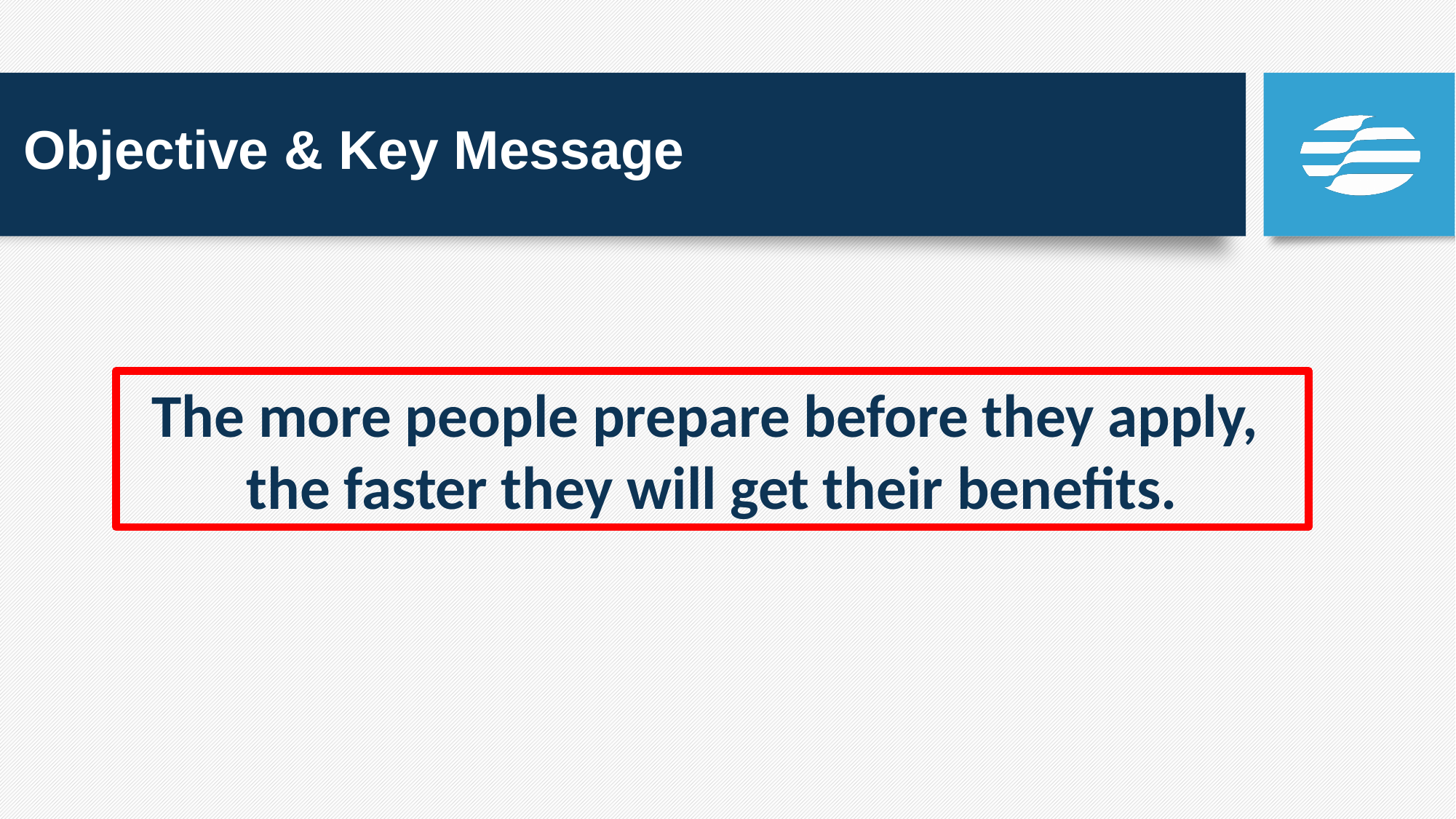

# Objective & Key Message
The more people prepare before they apply,
the faster they will get their benefits.